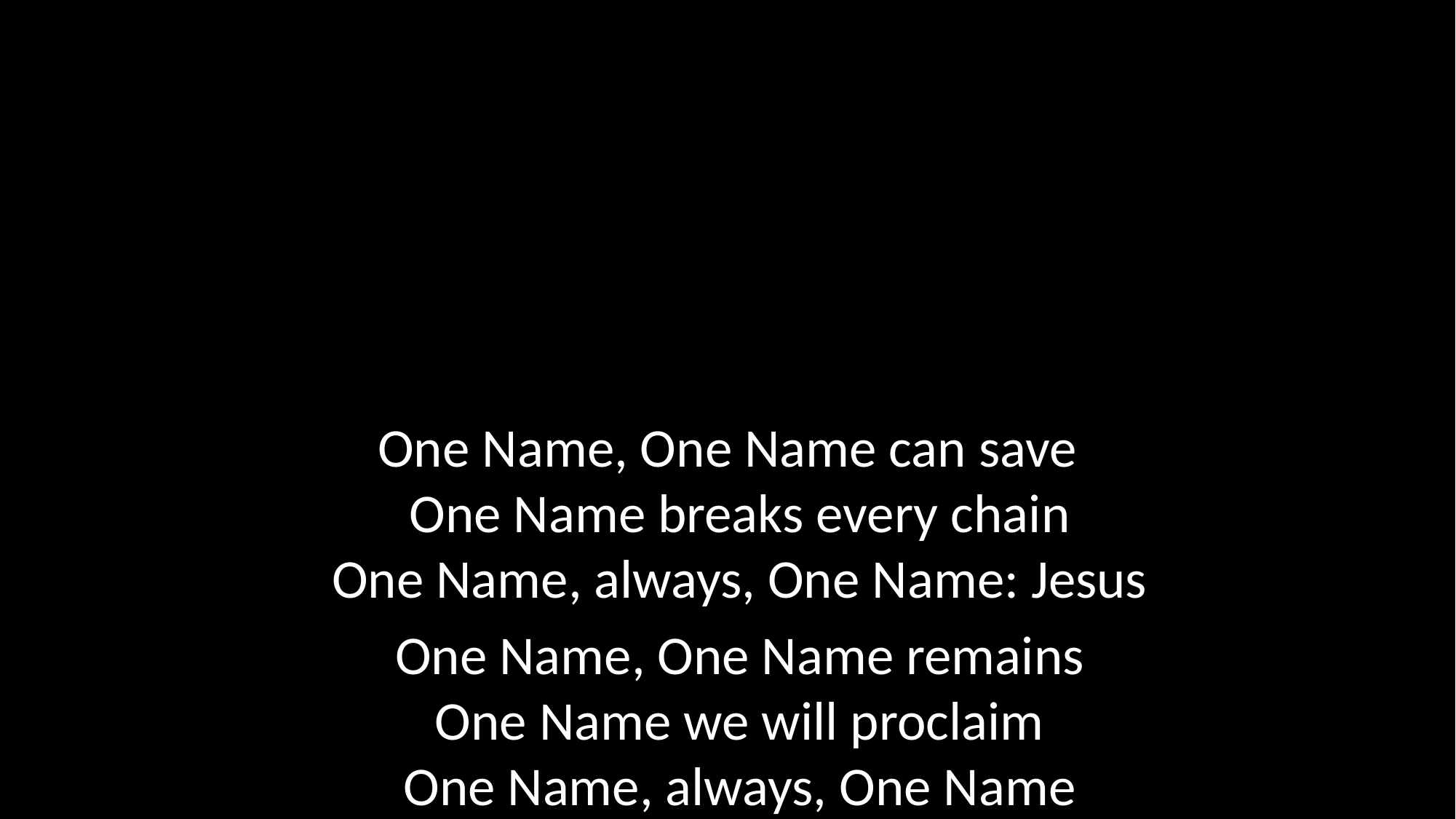

One Name, One Name can save
  One Name breaks every chain
  One Name, always, One Name: Jesus
  One Name, One Name remains
  One Name we will proclaim
  One Name, always, One Name